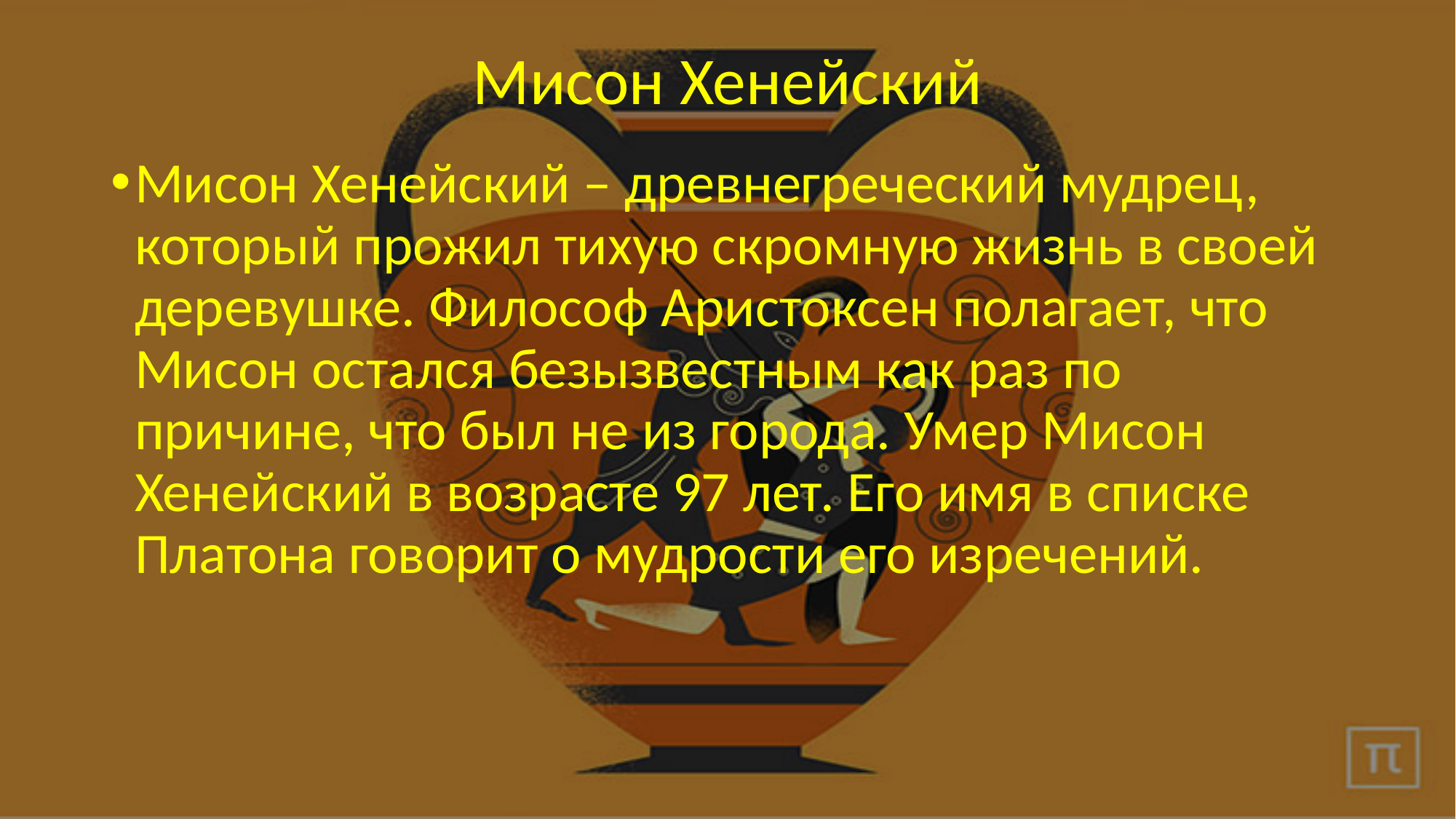

# Мисон Хенейский
Мисон Хенейский – древнегреческий мудрец, который прожил тихую скромную жизнь в своей деревушке. Философ Аристоксен полагает, что Мисон остался безызвестным как раз по причине, что был не из города. Умер Мисон Хенейский в возрасте 97 лет. Его имя в списке Платона говорит о мудрости его изречений.